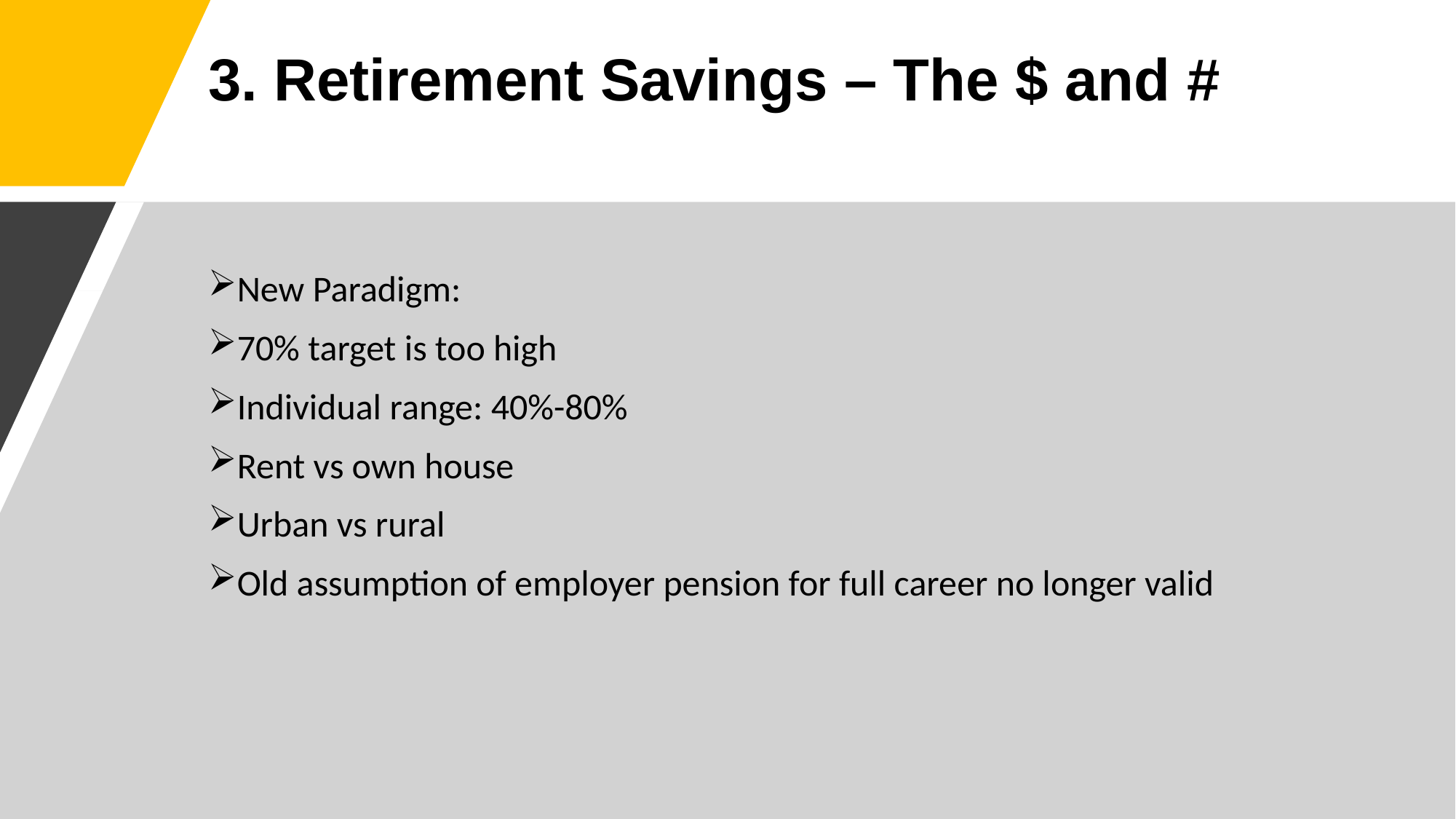

# 3. Retirement Savings – The $ and #

New Paradigm:
70% target is too high
Individual range: 40%-80%
Rent vs own house
Urban vs rural
Old assumption of employer pension for full career no longer valid